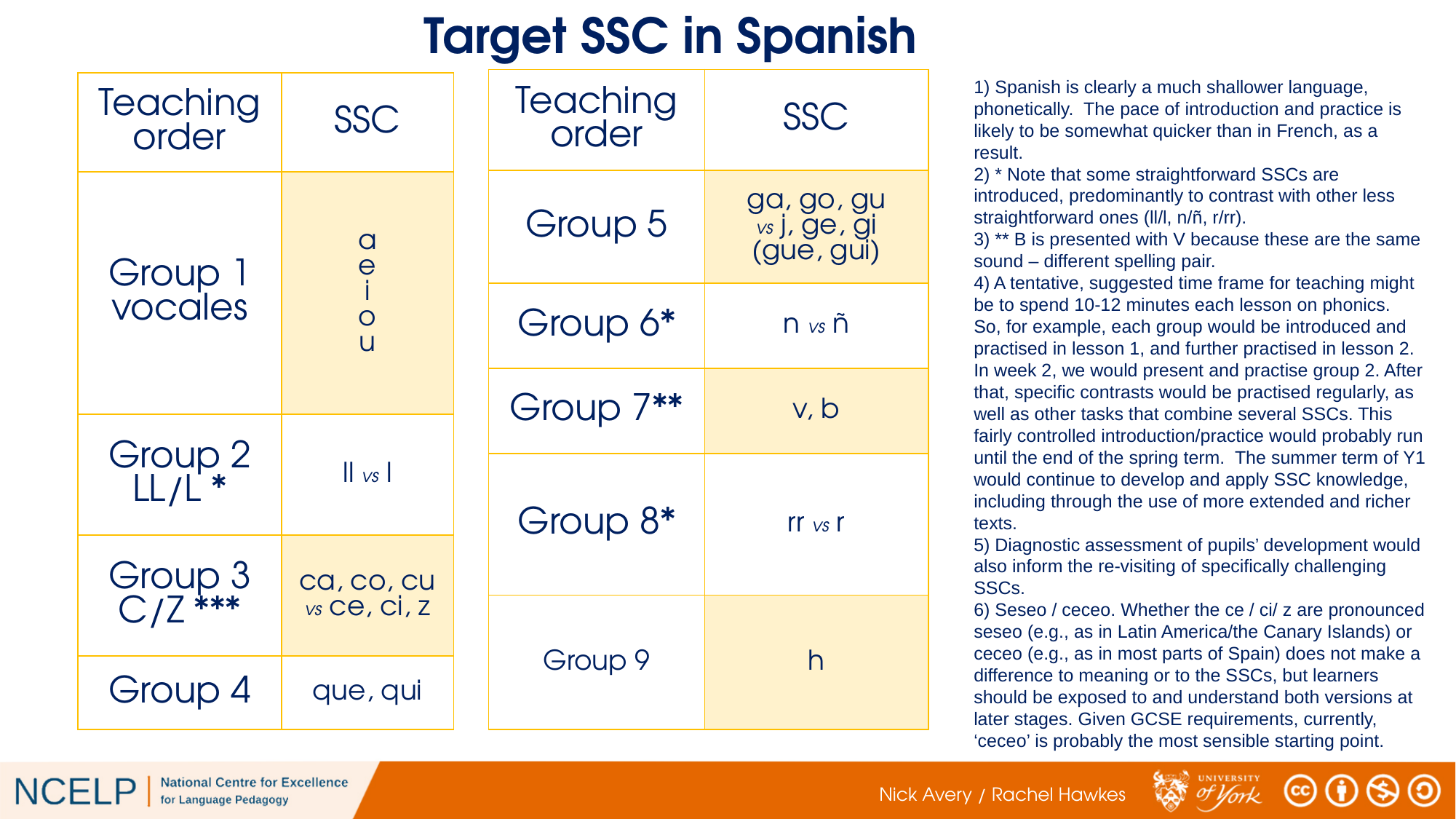

Target SSC in Spanish
| Teaching order | SSC |
| --- | --- |
| Group 5 | ga, go, gu vs j, ge, gi (gue, gui) |
| Group 6\* | n vs ñ |
| Group 7\*\* | v, b |
| Group 8\* | rr vs r |
| Group 9 | h |
1) Spanish is clearly a much shallower language, phonetically.  The pace of introduction and practice is likely to be somewhat quicker than in French, as a result.
2) * Note that some straightforward SSCs are introduced, predominantly to contrast with other less straightforward ones (ll/l, n/ñ, r/rr).
3) ** B is presented with V because these are the same sound – different spelling pair.
4) A tentative, suggested time frame for teaching might be to spend 10-12 minutes each lesson on phonics.  So, for example, each group would be introduced and practised in lesson 1, and further practised in lesson 2.  In week 2, we would present and practise group 2. After that, specific contrasts would be practised regularly, as well as other tasks that combine several SSCs. This fairly controlled introduction/practice would probably run until the end of the spring term.  The summer term of Y1 would continue to develop and apply SSC knowledge, including through the use of more extended and richer texts.
5) Diagnostic assessment of pupils’ development would also inform the re-visiting of specifically challenging SSCs.
6) Seseo / ceceo. Whether the ce / ci/ z are pronounced seseo (e.g., as in Latin America/the Canary Islands) or ceceo (e.g., as in most parts of Spain) does not make a difference to meaning or to the SSCs, but learners should be exposed to and understand both versions at later stages. Given GCSE requirements, currently,  ‘ceceo’ is probably the most sensible starting point.
| Teaching order | SSC |
| --- | --- |
| Group 1 vocales | a e i o u |
| Group 2 LL/L \* | ll vs l |
| Group 3 C/Z \*\*\* | ca, co, cu vs ce, ci, z |
| Group 4 | que, qui |
Nick Avery / Rachel Hawkes